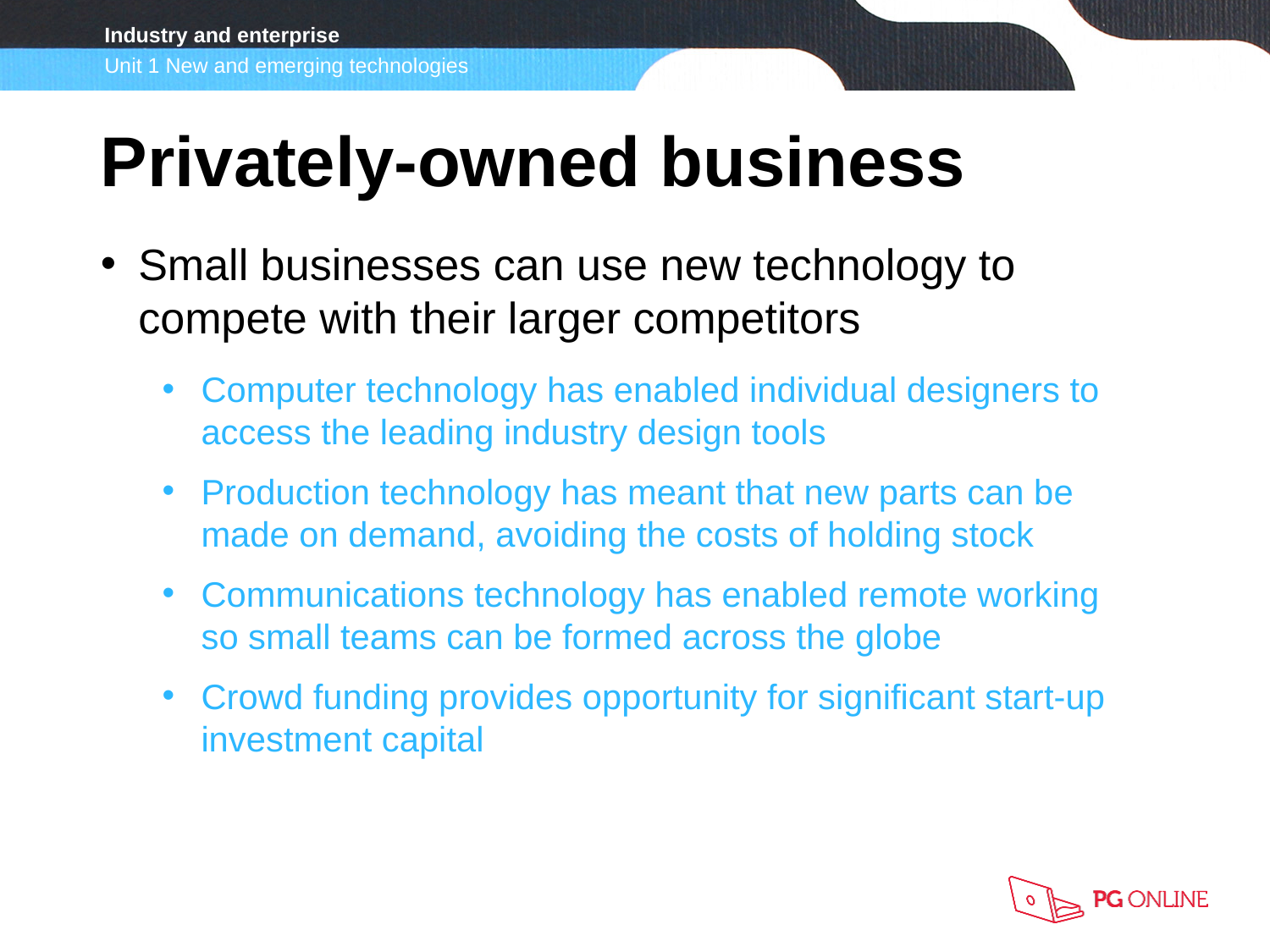

Privately-owned business
Small businesses can use new technology to compete with their larger competitors
Computer technology has enabled individual designers to access the leading industry design tools
Production technology has meant that new parts can be
made on demand, avoiding the costs of holding stock
Communications technology has enabled remote working
so small teams can be formed across the globe
Crowd funding provides opportunity for significant start-up investment capital